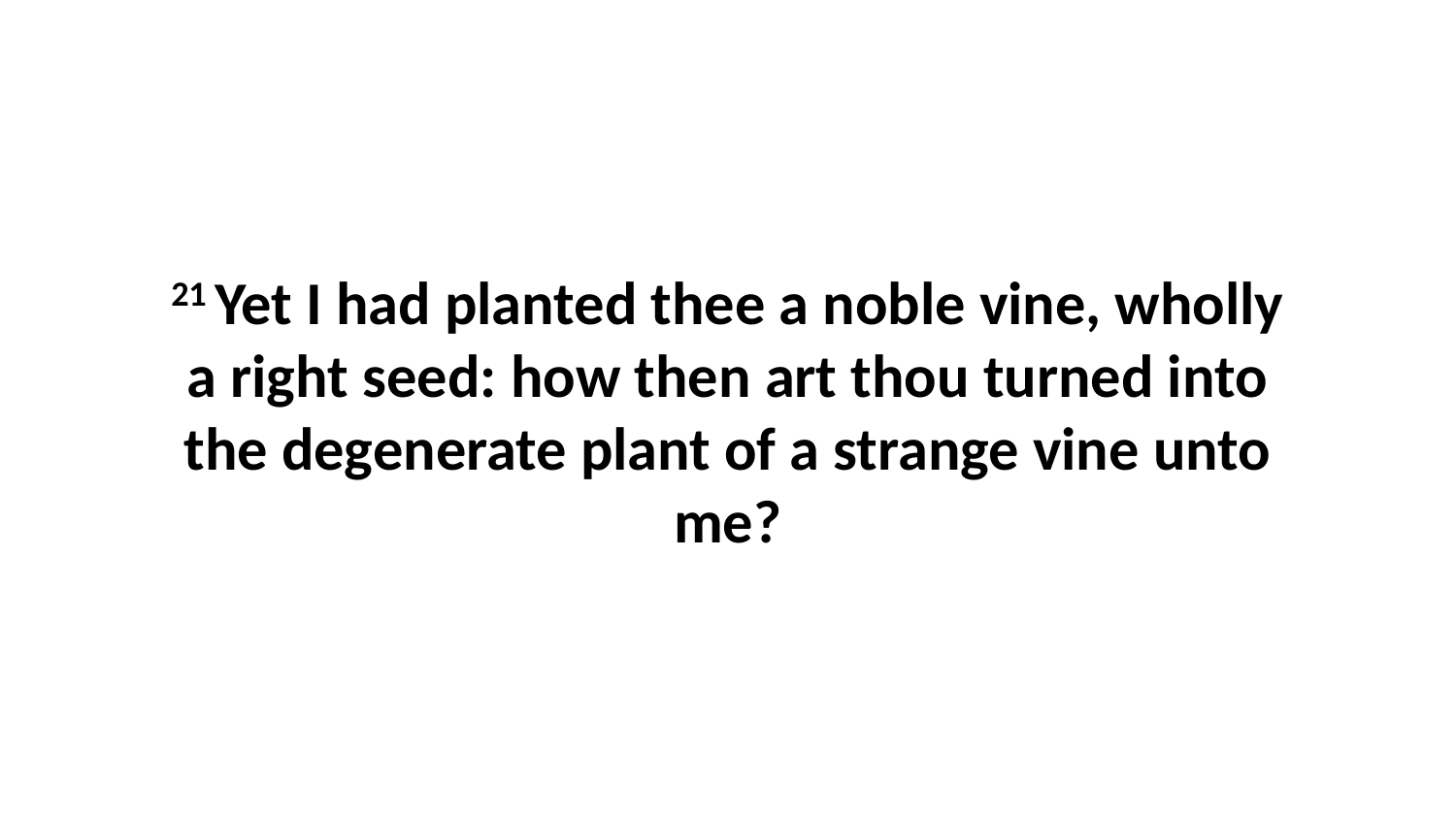

21 Yet I had planted thee a noble vine, wholly a right seed: how then art thou turned into the degenerate plant of a strange vine unto me?